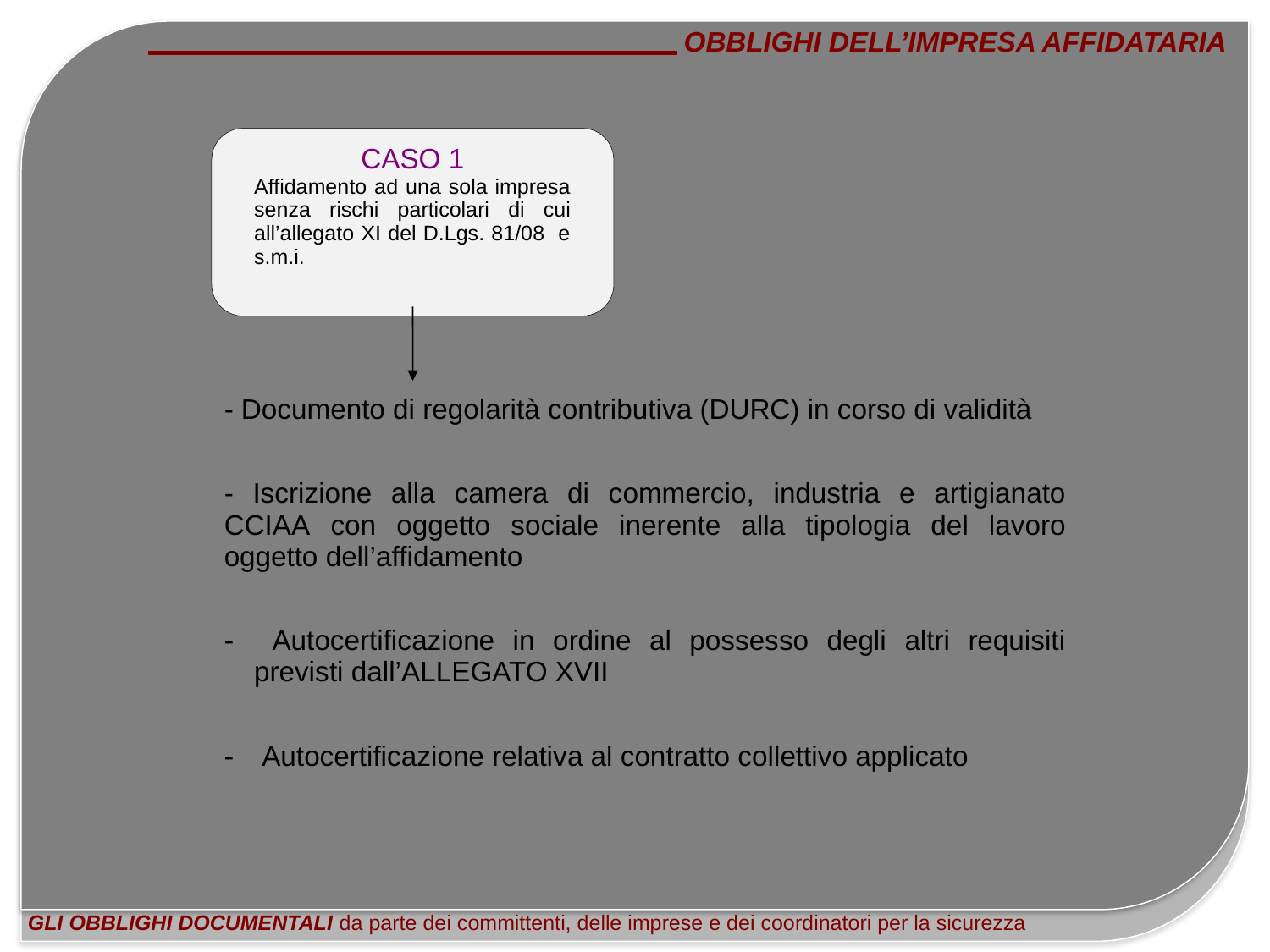

OBBLIGHI DELL’IMPRESA AFFIDATARIA
GLI OBBLIGHI DOCUMENTALI da parte dei committenti, delle imprese e dei coordinatori per la sicurezza
CASO 1
Affidamento ad una sola impresa senza rischi particolari di cui all’allegato XI del D.Lgs. 81/08  e s.m.i.

- Documento di regolarità contributiva (DURC) in corso di validità
- Iscrizione alla camera di commercio, industria e artigianato CCIAA con oggetto sociale inerente alla tipologia del lavoro oggetto dell’affidamento
 Autocertificazione in ordine al possesso degli altri requisiti previsti dall’ALLEGATO XVII
 Autocertificazione relativa al contratto collettivo applicato